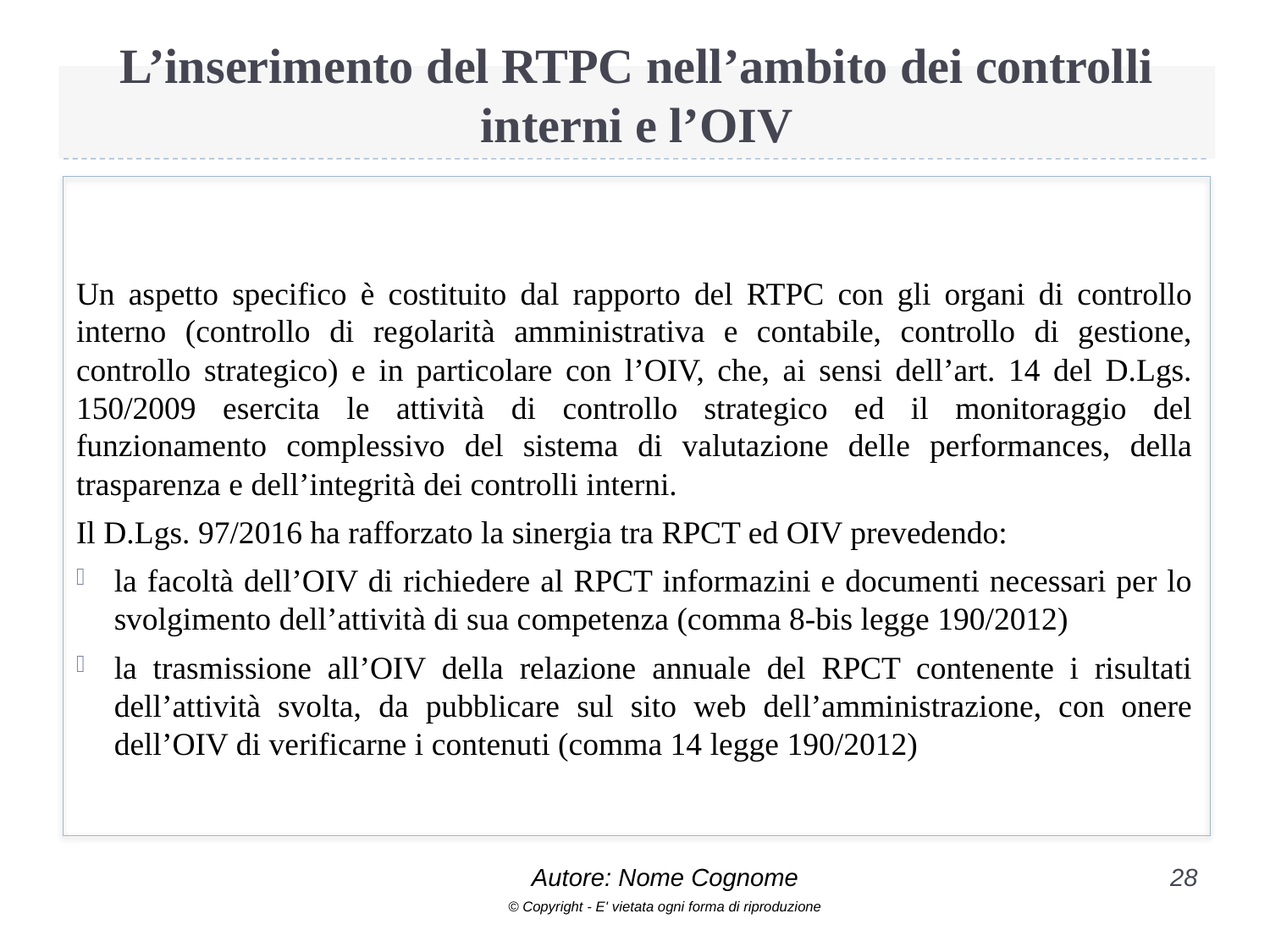

# L’inserimento del RTPC nell’ambito dei controlli interni e l’OIV

Un aspetto specifico è costituito dal rapporto del RTPC con gli organi di controllo interno (controllo di regolarità amministrativa e contabile, controllo di gestione, controllo strategico) e in particolare con l’OIV, che, ai sensi dell’art. 14 del D.Lgs. 150/2009 esercita le attività di controllo strategico ed il monitoraggio del funzionamento complessivo del sistema di valutazione delle performances, della trasparenza e dell’integrità dei controlli interni.
Il D.Lgs. 97/2016 ha rafforzato la sinergia tra RPCT ed OIV prevedendo:
la facoltà dell’OIV di richiedere al RPCT informazini e documenti necessari per lo svolgimento dell’attività di sua competenza (comma 8-bis legge 190/2012)
la trasmissione all’OIV della relazione annuale del RPCT contenente i risultati dell’attività svolta, da pubblicare sul sito web dell’amministrazione, con onere dell’OIV di verificarne i contenuti (comma 14 legge 190/2012)